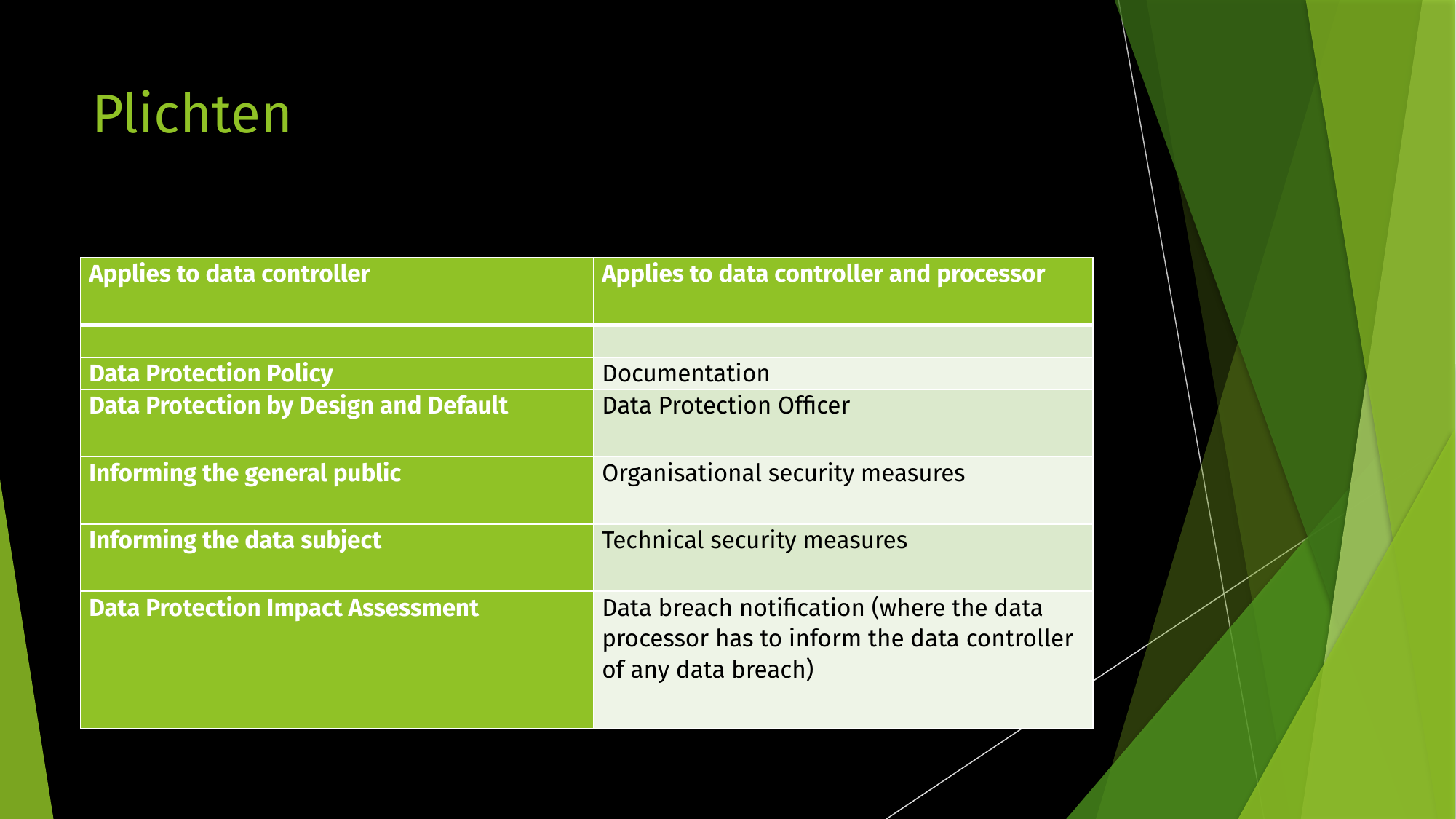

# Plichten
| Applies to data controller | Applies to data controller and processor |
| --- | --- |
|  |  |
| Data Protection Policy | Documentation |
| Data Protection by Design and Default | Data Protection Officer |
| Informing the general public | Organisational security measures |
| Informing the data subject | Technical security measures |
| Data Protection Impact Assessment | Data breach notification (where the data processor has to inform the data controller of any data breach) |